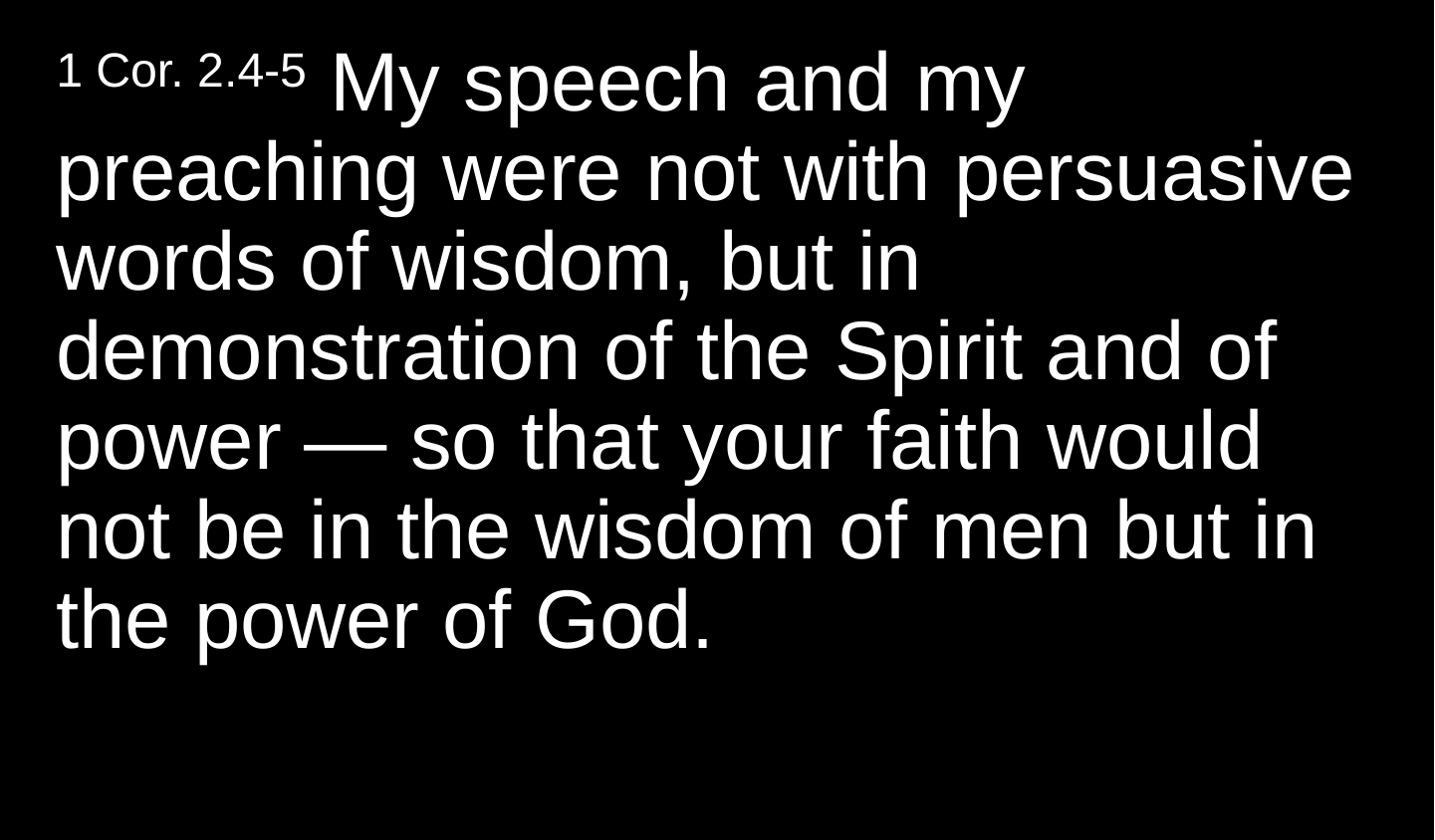

1 Cor. 2.4-5 My speech and my preaching were not with persuasive words of wisdom, but in demonstration of the Spirit and of power — so that your faith would not be in the wisdom of men but in the power of God.